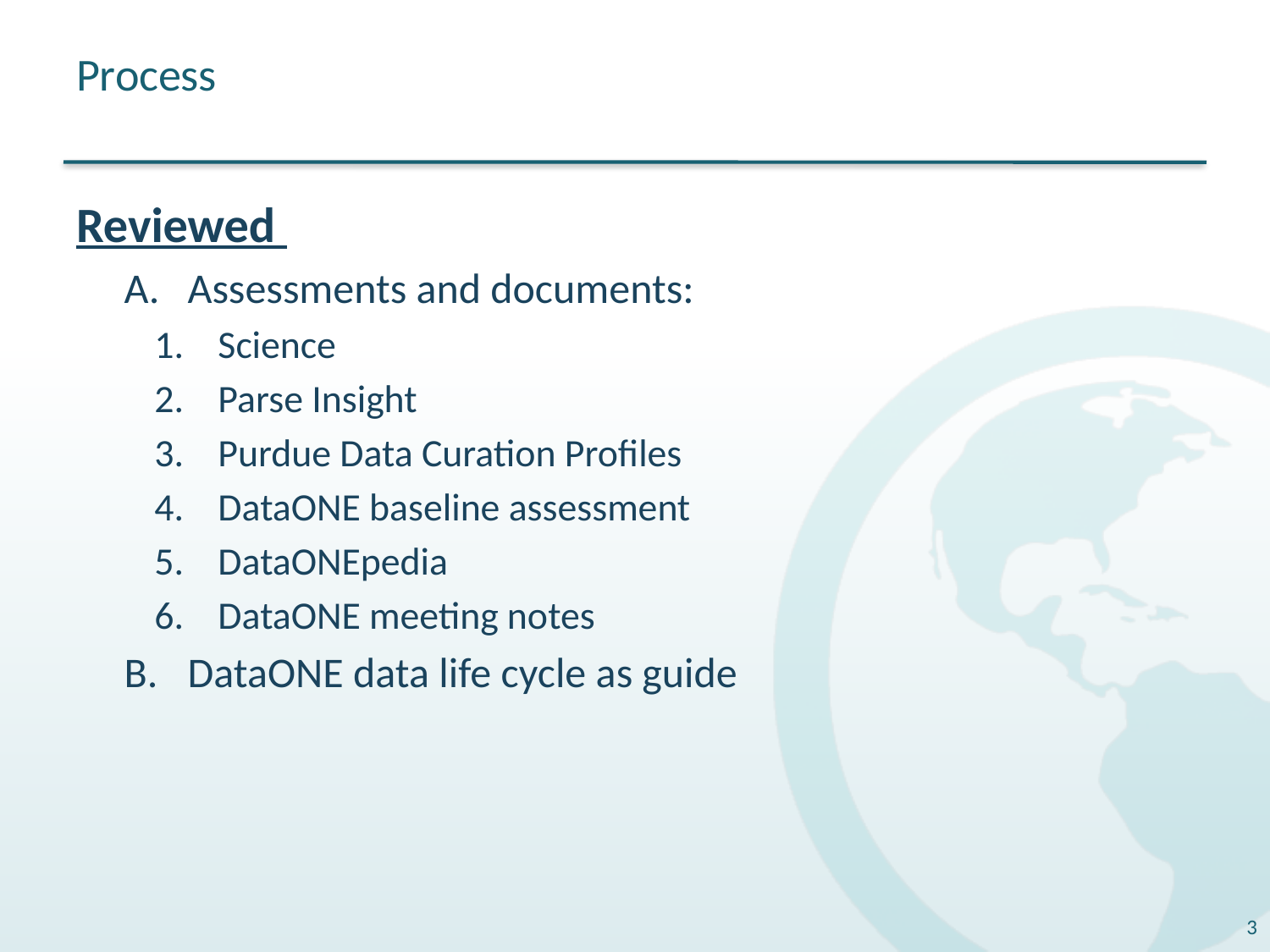

# Process
Reviewed
Assessments and documents:
Science
Parse Insight
Purdue Data Curation Profiles
DataONE baseline assessment
DataONEpedia
DataONE meeting notes
DataONE data life cycle as guide

3